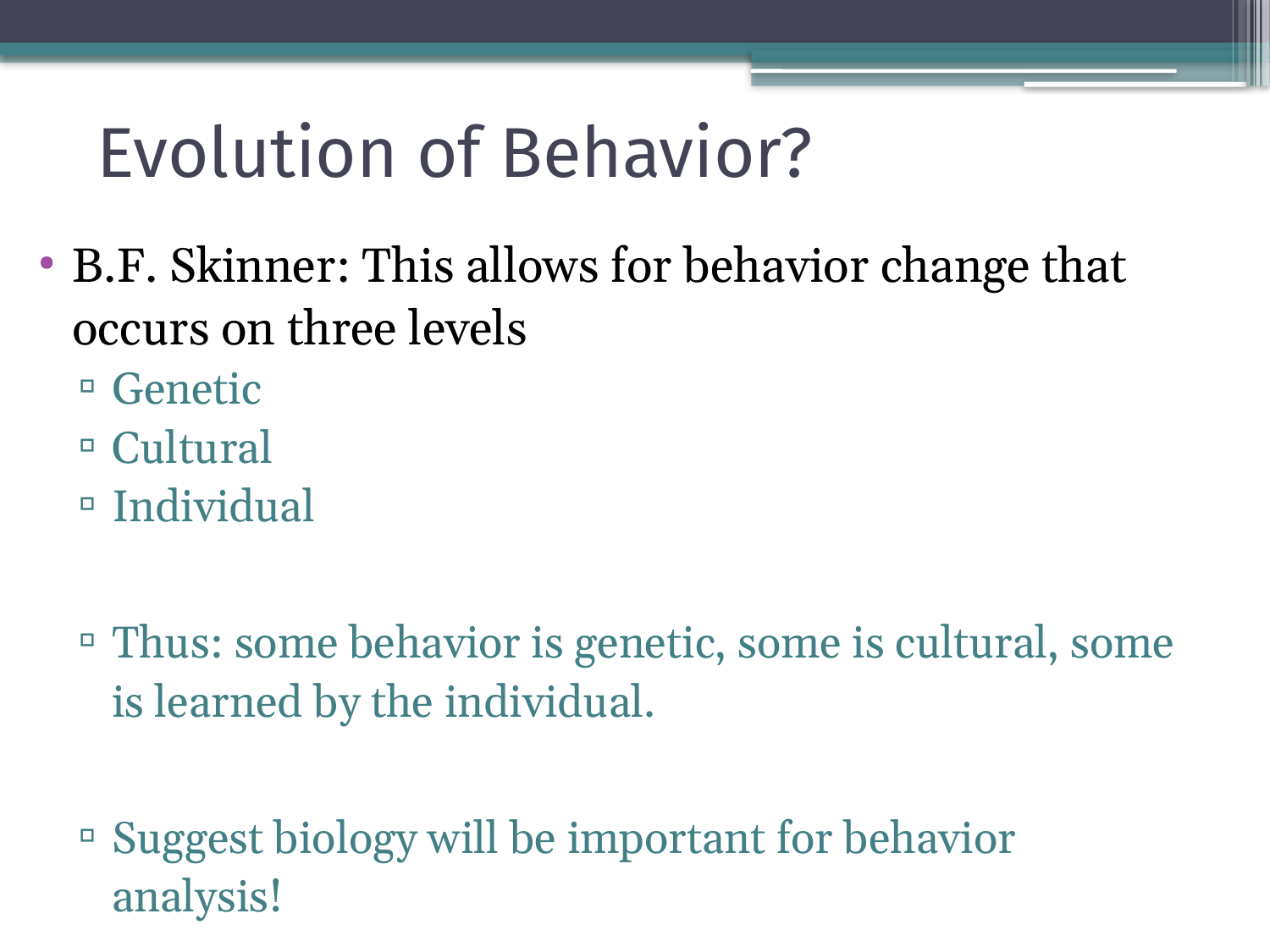

# Evolution of Behavior?
B.F. Skinner: This allows for behavior change that occurs on three levels
Genetic
Cultural
Individual

Thus: some behavior is genetic, some is cultural, some is learned by the individual.

Suggest biology will be important for behavior analysis!